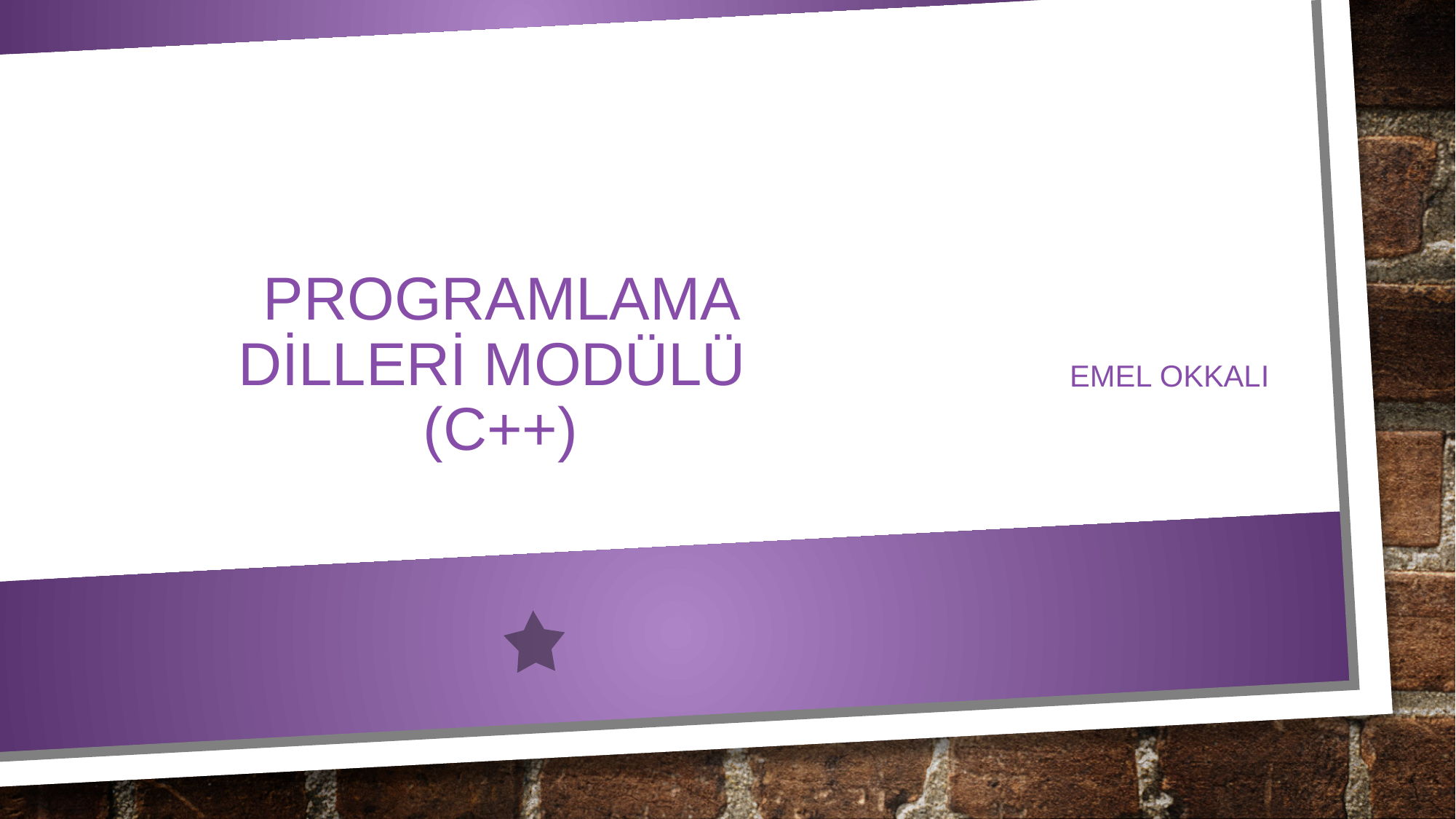

EMEL OKKALI
# PROGRAMLAMA DİLLERİ MODÜLÜ (c++)